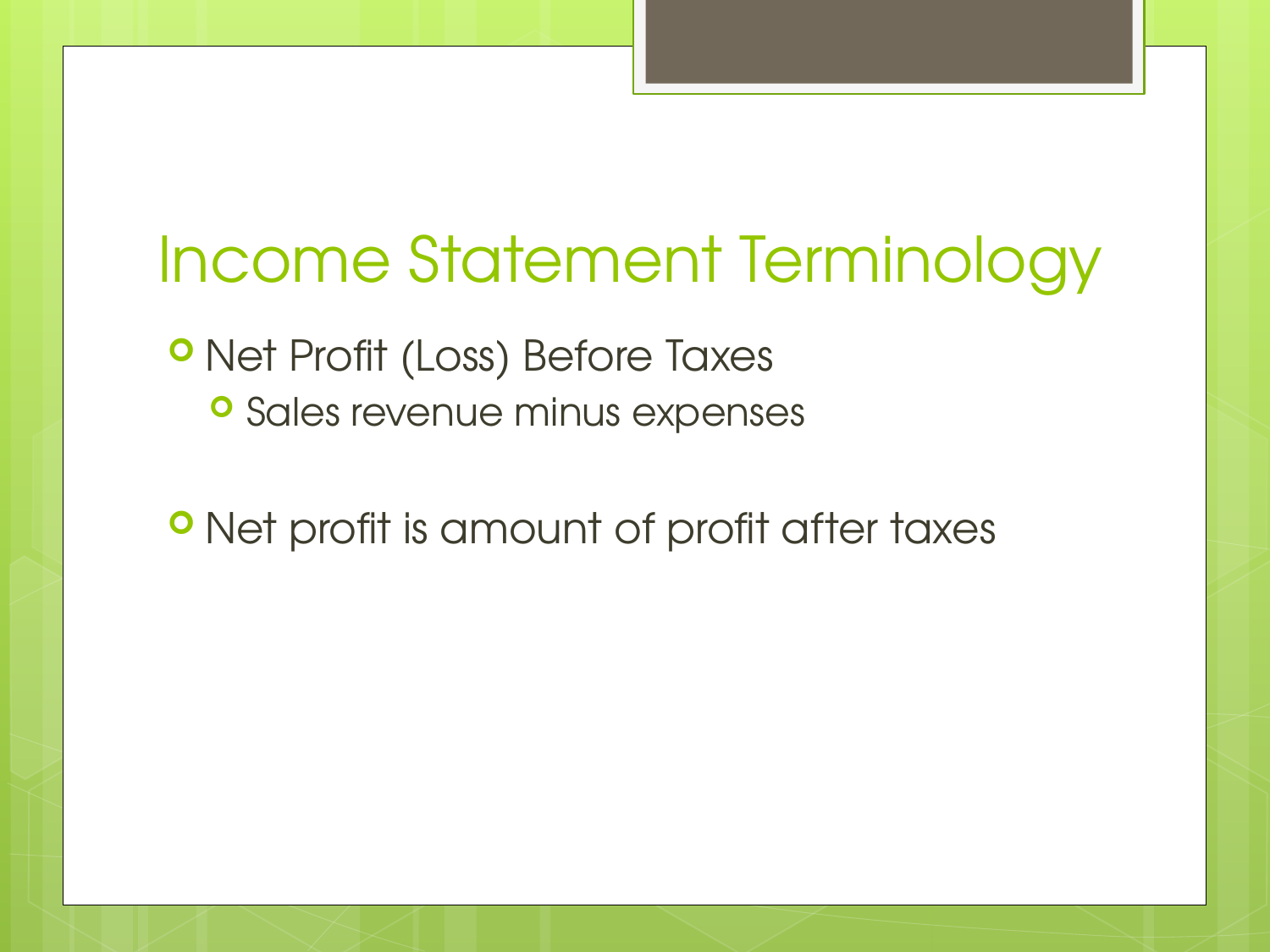

# Income Statement Terminology
Net Profit (Loss) Before Taxes
Sales revenue minus expenses

Net profit is amount of profit after taxes